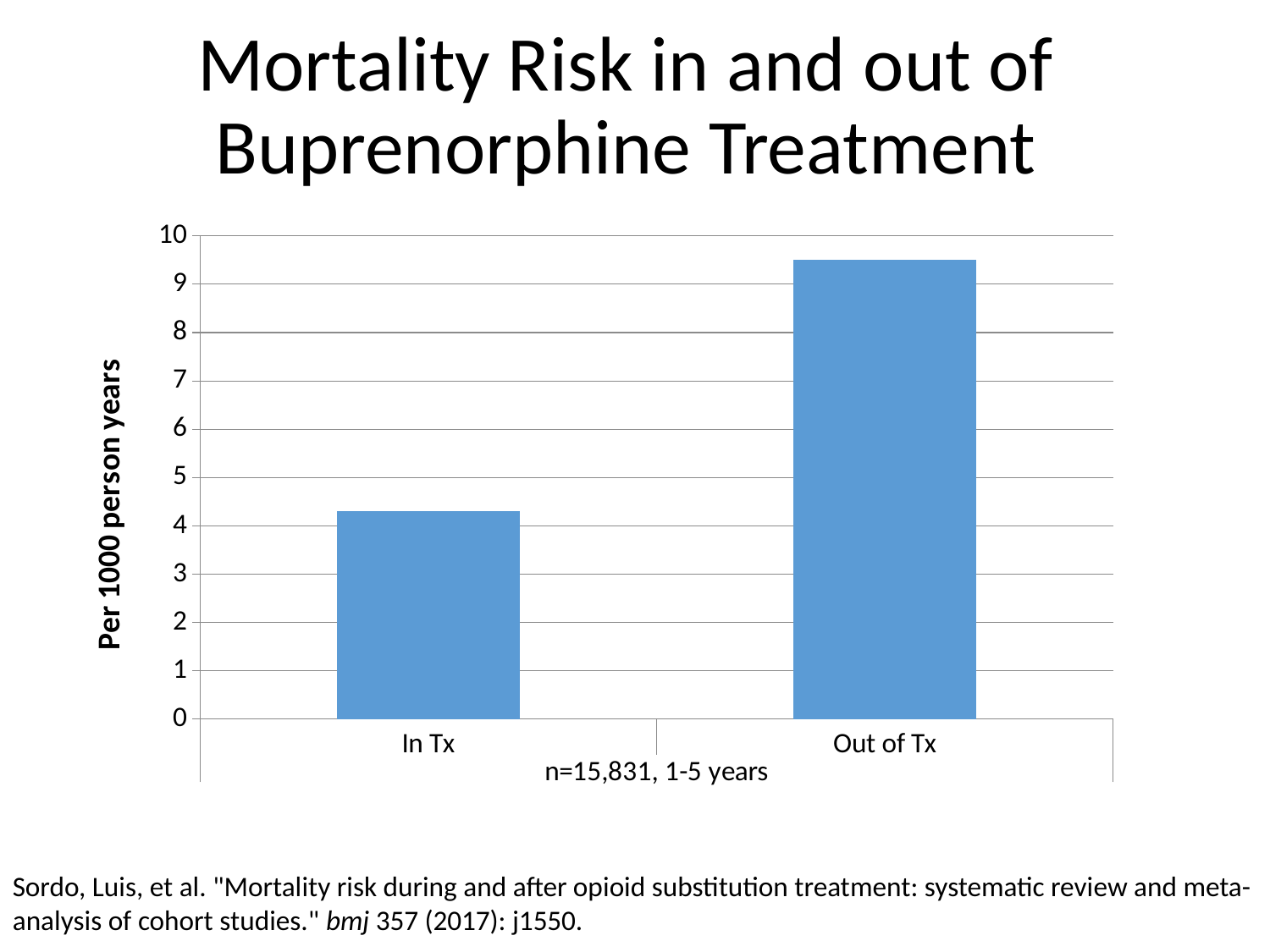

# Mortality Risk in and out of Buprenorphine Treatment

### Chart

| Category |  |
|---|---|
| In Tx | 4.3 |
| Out of Tx | 9.5 |
Sordo, Luis, et al. "Mortality risk during and after opioid substitution treatment: systematic review and meta-analysis of cohort studies." bmj 357 (2017): j1550.